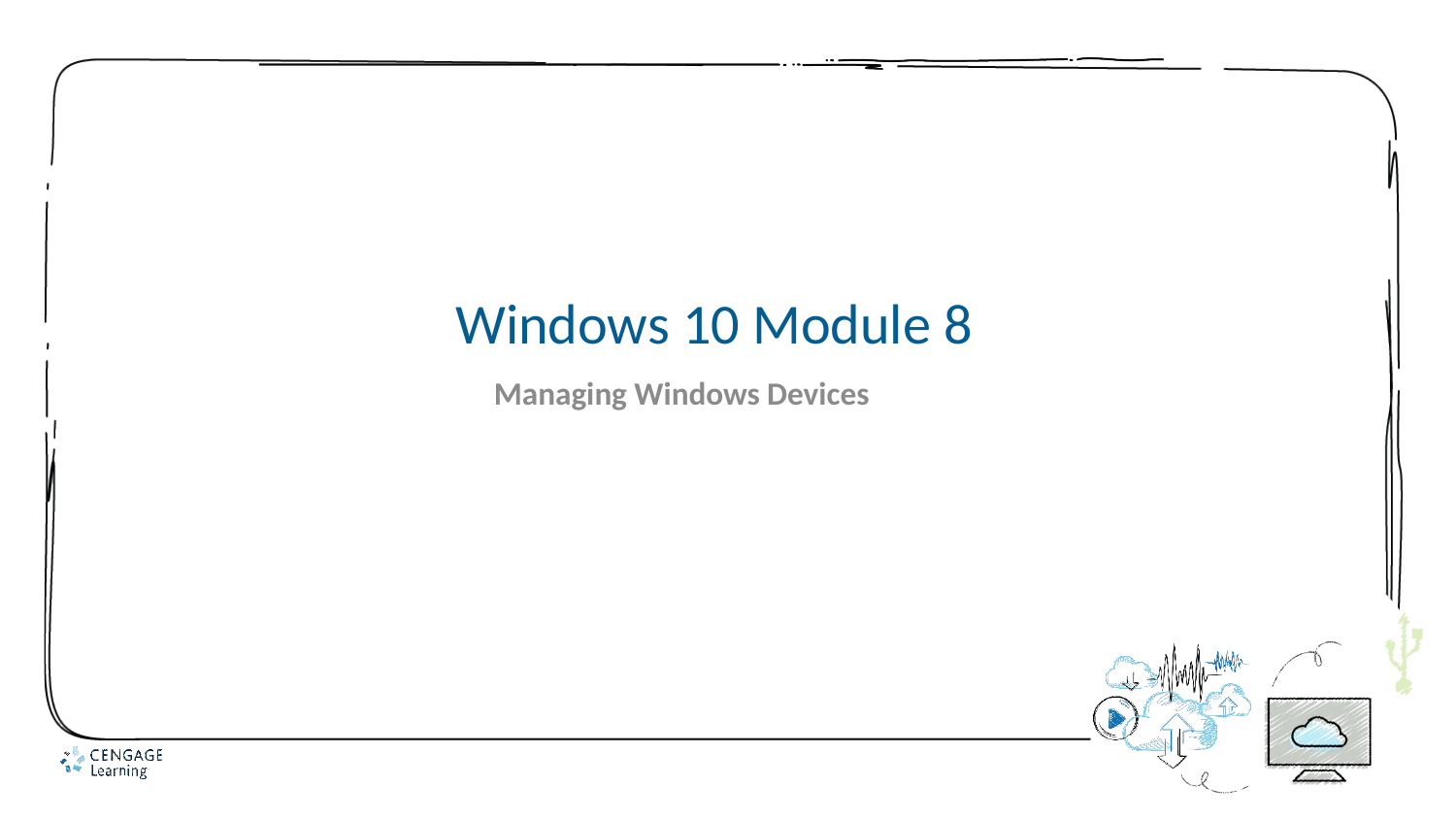

# Windows 10 Module 8
Managing Windows Devices